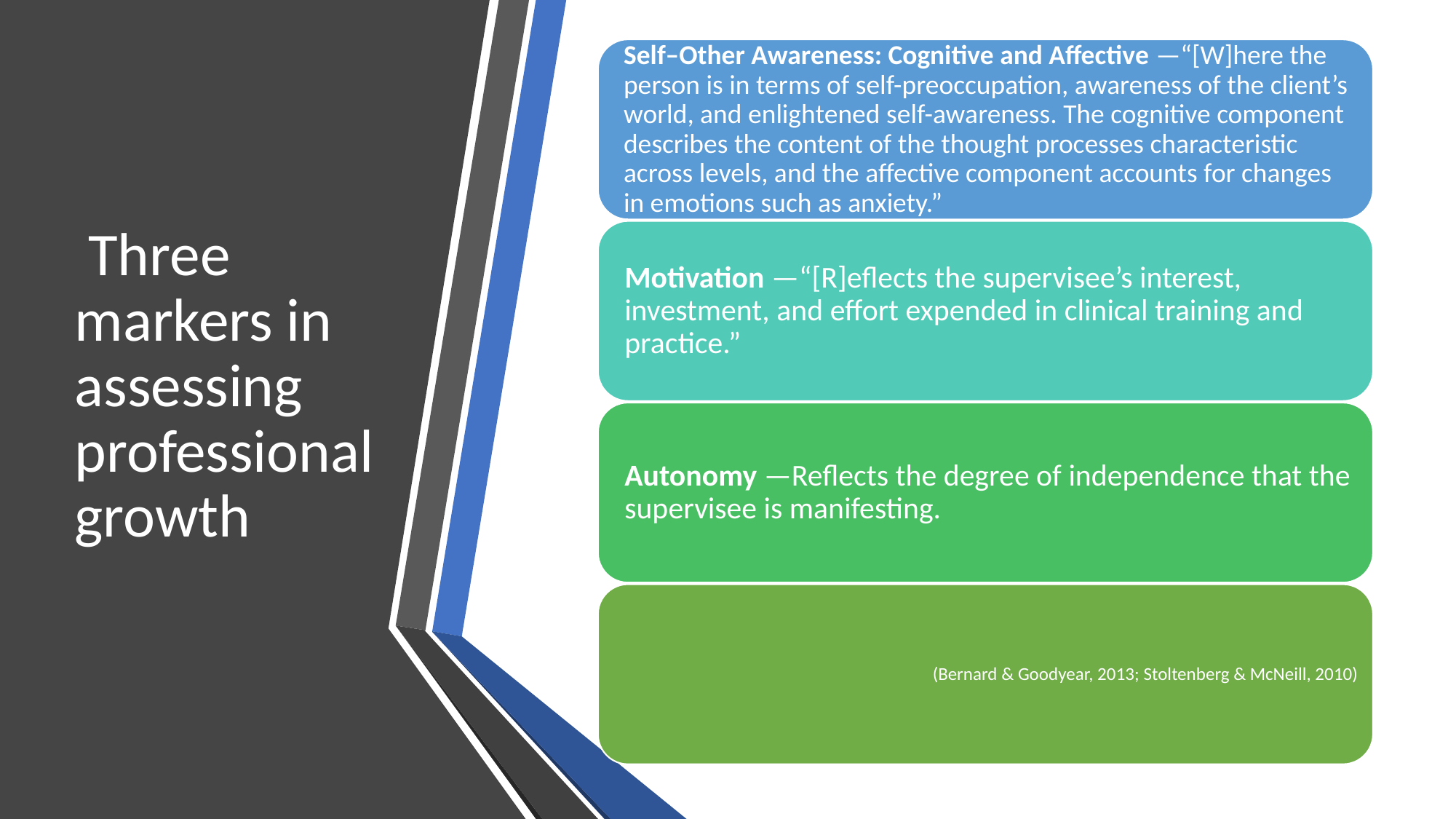

Self–Other Awareness: Cognitive and Affective —“[W]here the person is in terms of self-preoccupation, awareness of the client’s world, and enlightened self-awareness. The cognitive component describes the content of the thought processes characteristic across levels, and the affective component accounts for changes in emotions such as anxiety.”
Motivation —“[R]eflects the supervisee’s interest, investment, and effort expended in clinical training and practice.”
Autonomy —Reflects the degree of independence that the supervisee is manifesting.
(Bernard & Goodyear, 2013; Stoltenberg & McNeill, 2010)
# Three markers in assessing professional growth